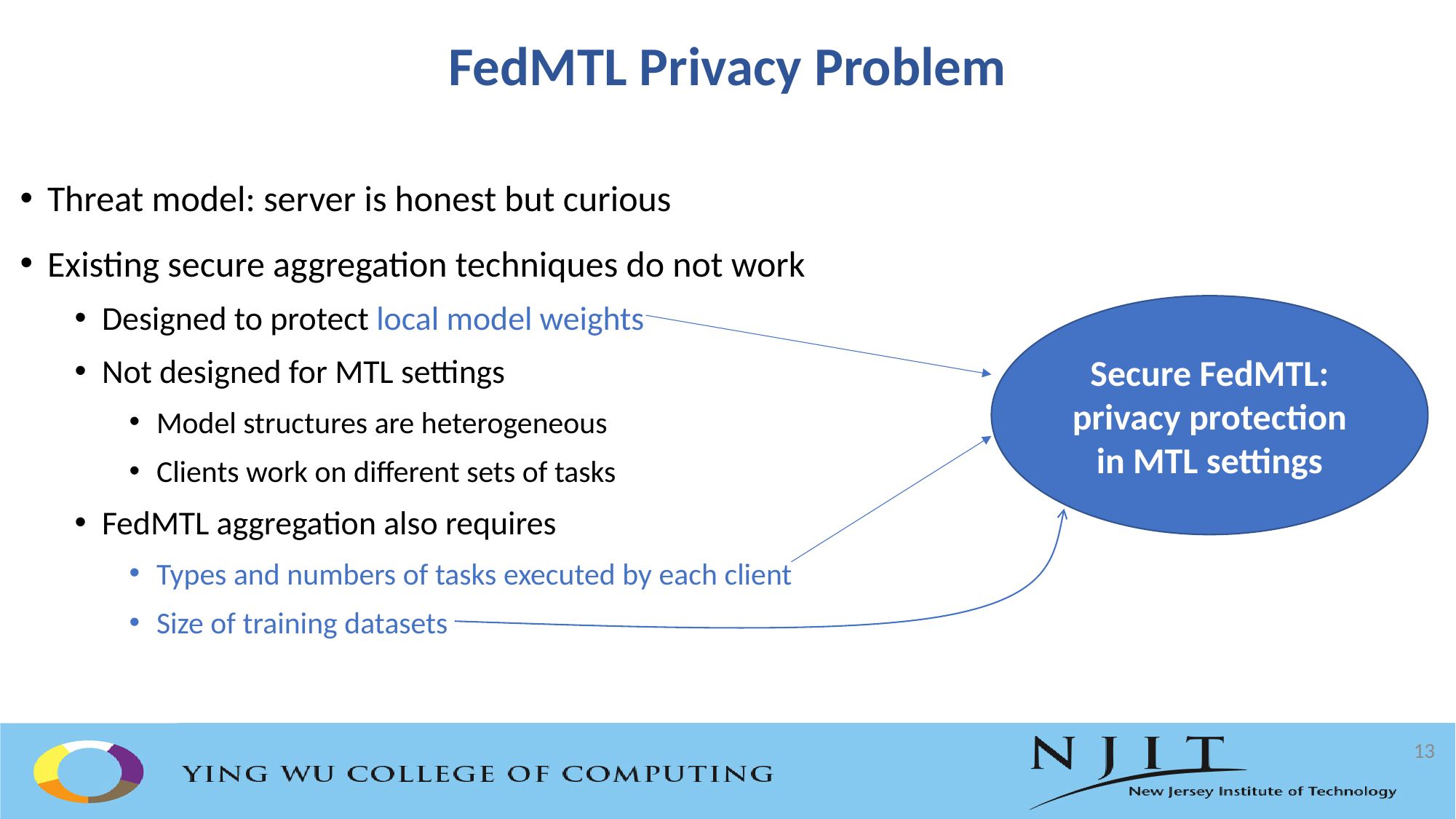

# FedMTL Privacy Problem
Threat model: server is honest but curious
Existing secure aggregation techniques do not work
Designed to protect local model weights
Not designed for MTL settings
Model structures are heterogeneous
Clients work on different sets of tasks
FedMTL aggregation also requires
Types and numbers of tasks executed by each client
Size of training datasets
Secure FedMTL: privacy protection in MTL settings

13